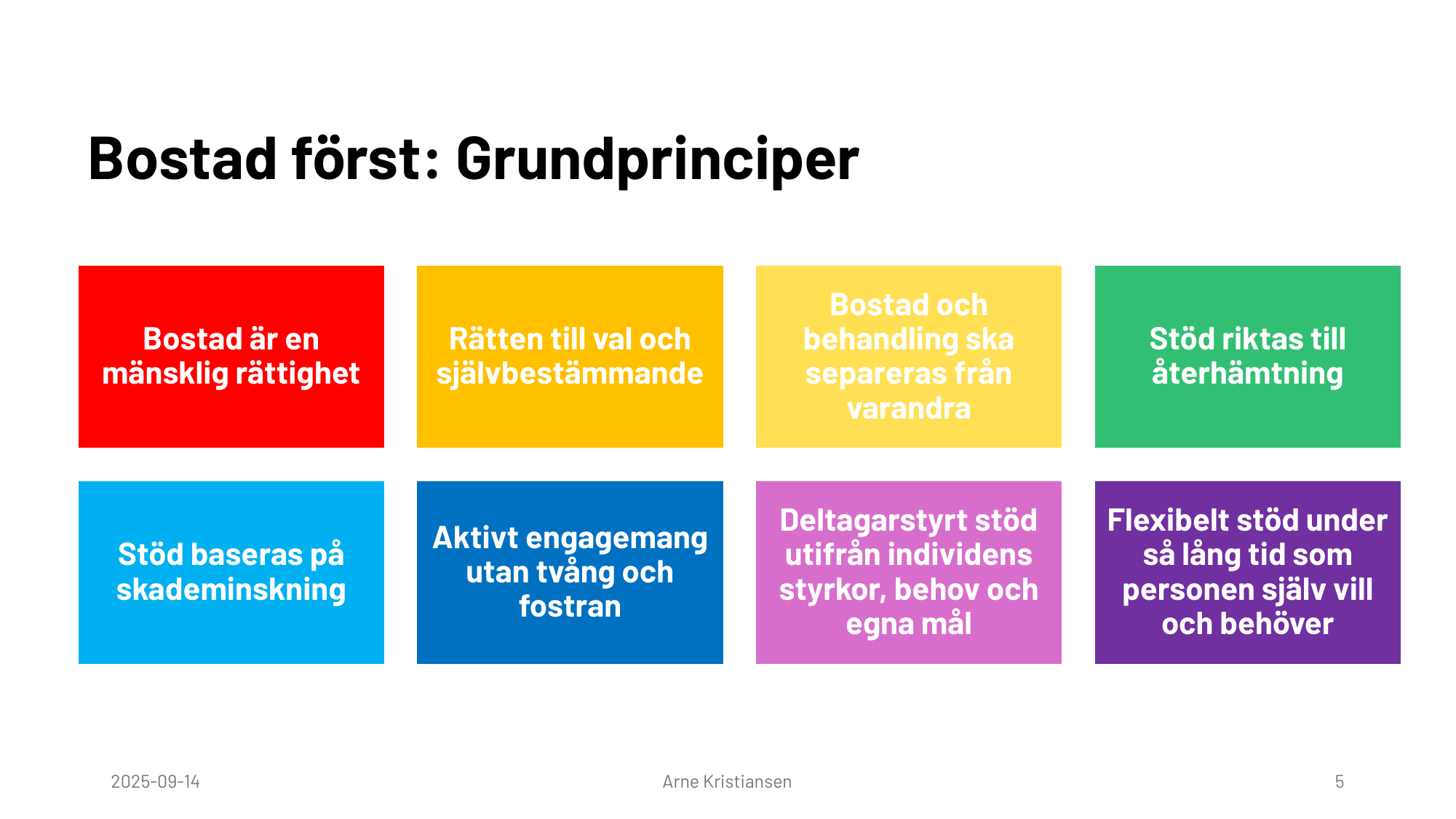

Bostad först: Grundprinciper
Bostad är en mänsklig rättighet
Rätten till val och självbestämmande
Bostad och behandling ska separeras från varandra
Stöd riktas till återhämtning
Stöd baseras på skademinskning
Aktivt engagemang utan tvång och fostran
Deltagarstyrt stöd utifrån individens styrkor, behov och egna mål
Flexibelt stöd under så lång tid som personen själv vill och behöver
Arne Kristiansen
2025-09-14
Arne Kristiansen
5